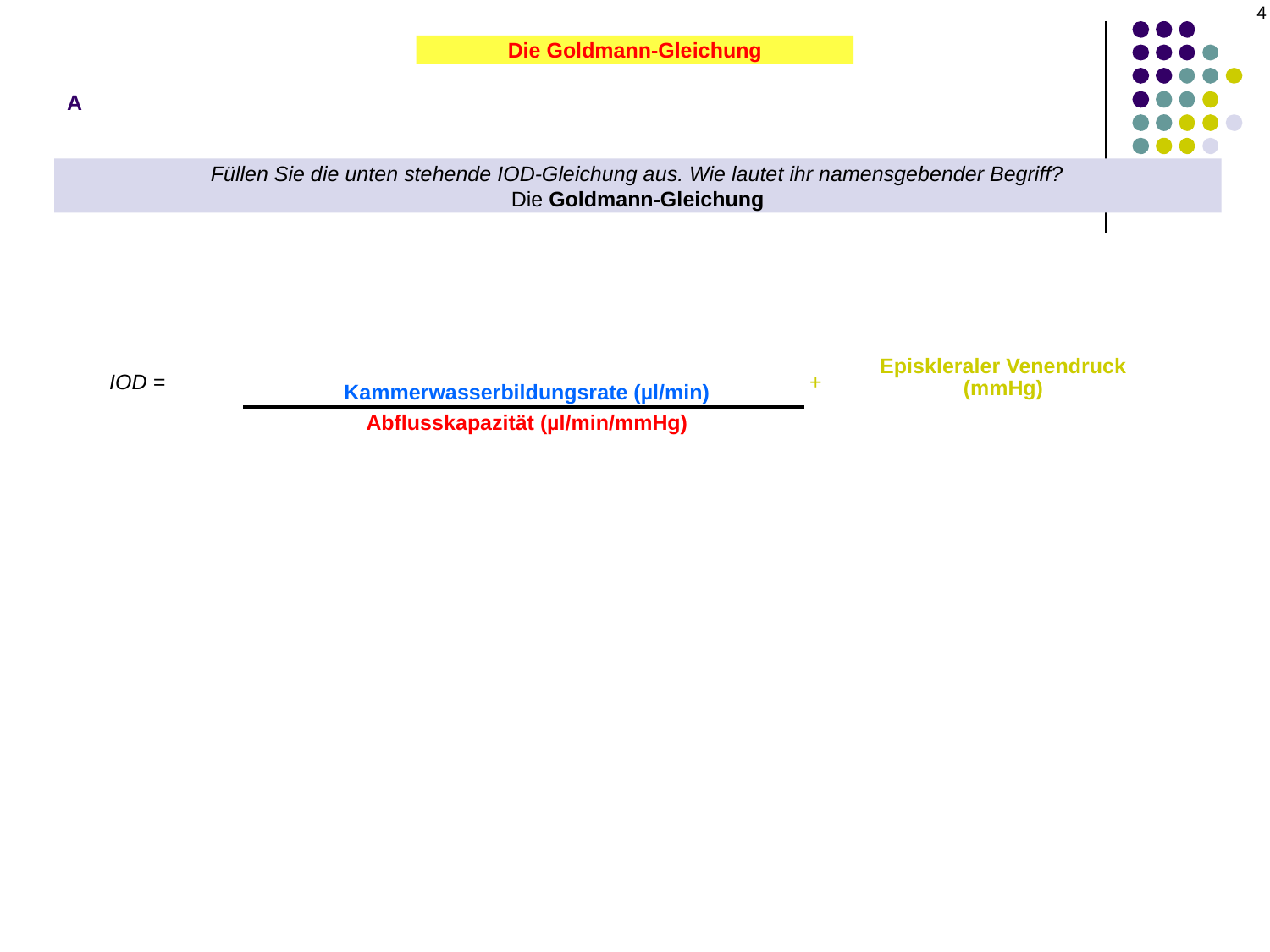

4
A
Die Goldmann-Gleichung
Füllen Sie die unten stehende IOD-Gleichung aus. Wie lautet ihr namensgebender Begriff?
Die Goldmann-Gleichung
Episkleraler Venendruck
(mmHg)
IOD =
+
Kammerwasserbildungsrate (µl/min)
Abflusskapazität (µl/min/mmHg)